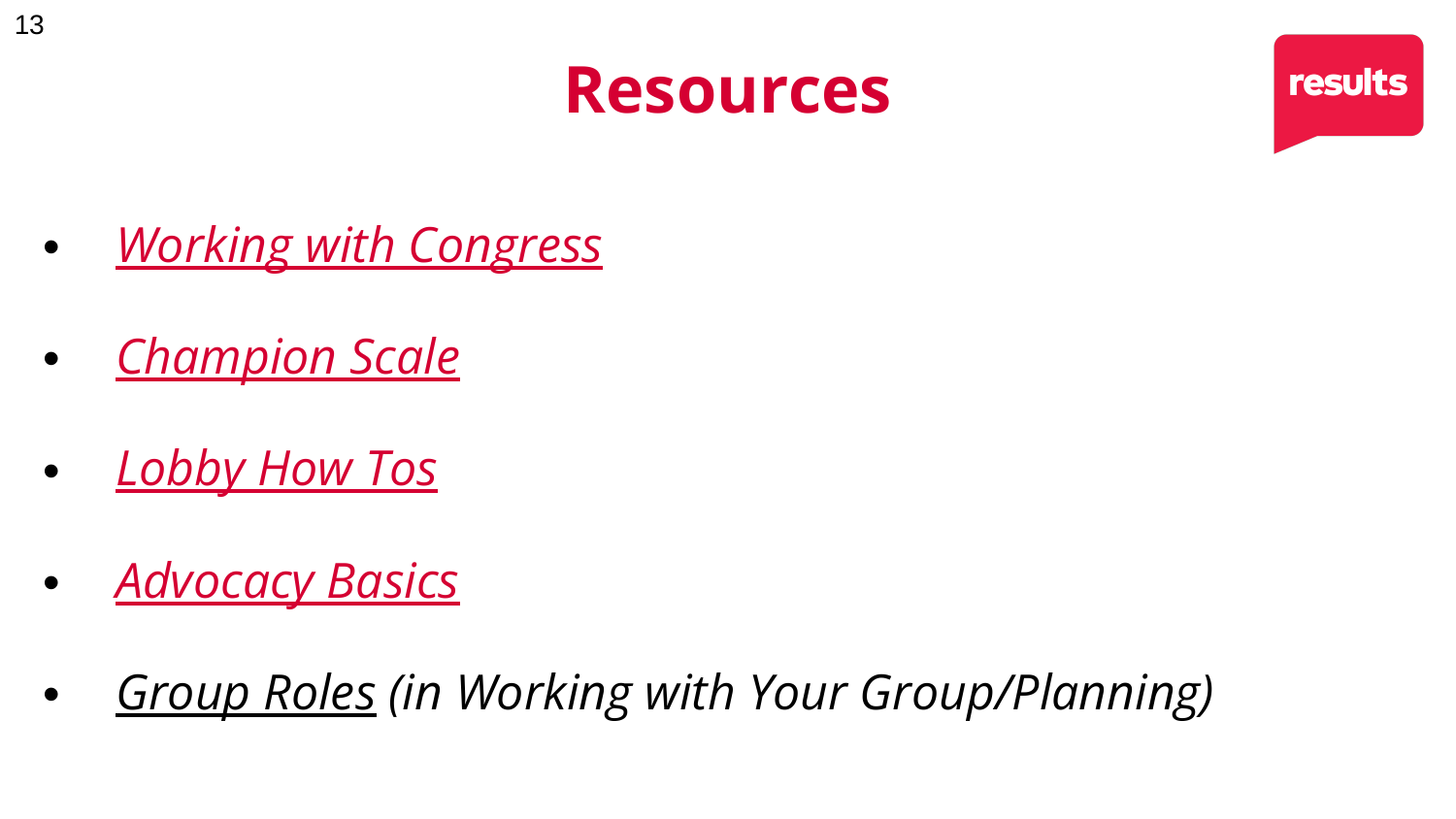

Resources
Working with Congress
Champion Scale
Lobby How Tos
Advocacy Basics
Group Roles (in Working with Your Group/Planning)